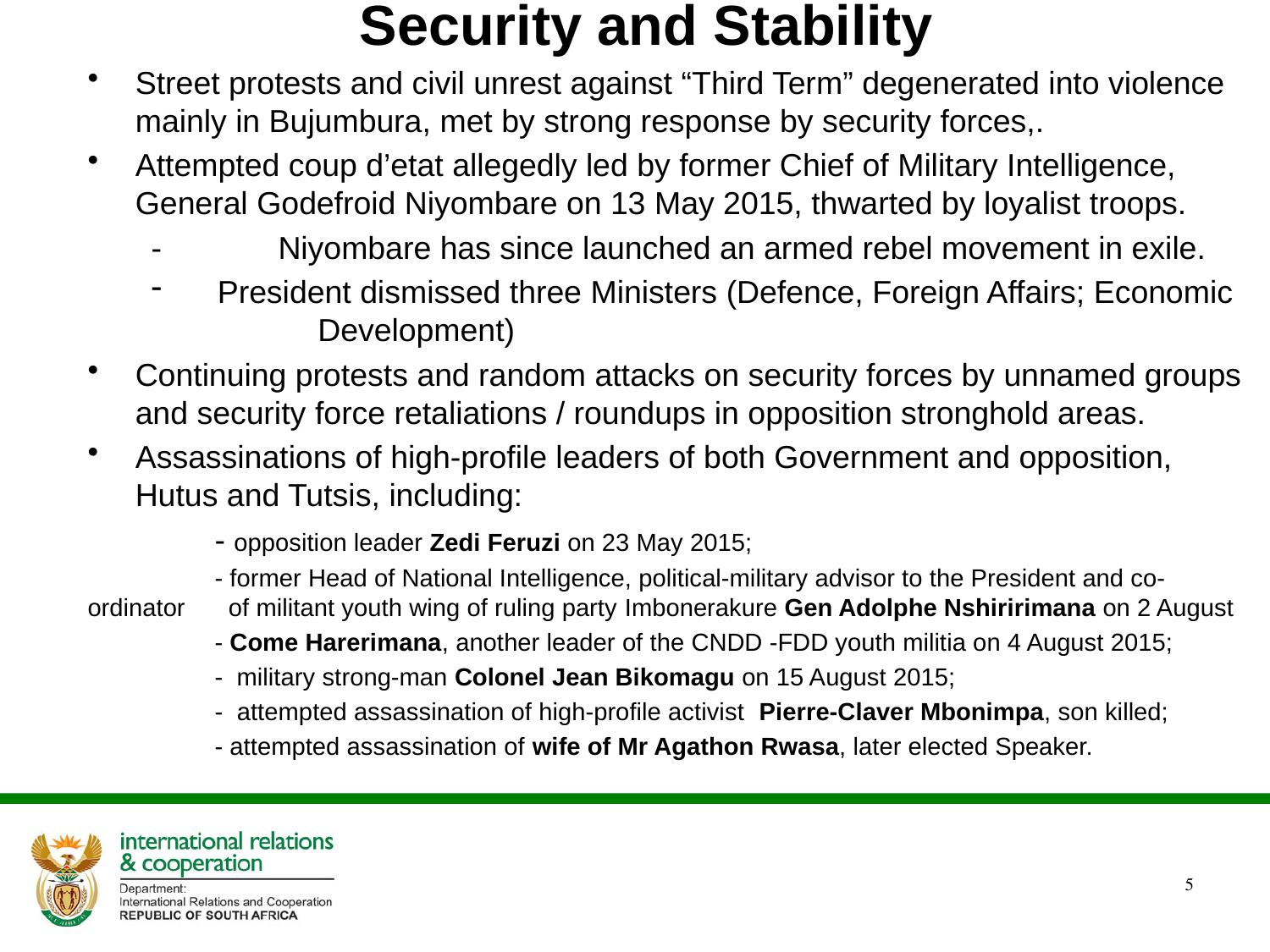

# Security and Stability
Street protests and civil unrest against “Third Term” degenerated into violence mainly in Bujumbura, met by strong response by security forces,.
Attempted coup d’etat allegedly led by former Chief of Military Intelligence, General Godefroid Niyombare on 13 May 2015, thwarted by loyalist troops.
-	Niyombare has since launched an armed rebel movement in exile.
   President dismissed three Ministers (Defence, Foreign Affairs; Economic 	Development)
Continuing protests and random attacks on security forces by unnamed groups and security force retaliations / roundups in opposition stronghold areas.
Assassinations of high-profile leaders of both Government and opposition, Hutus and Tutsis, including:
	- opposition leader Zedi Feruzi on 23 May 2015;
	- former Head of National Intelligence, political-military advisor to the President and co-ordinator 	  of militant youth wing of ruling party Imbonerakure Gen Adolphe Nshiririmana on 2 August
	- Come Harerimana, another leader of the CNDD -FDD youth militia on 4 August 2015;
 	-  military strong-man Colonel Jean Bikomagu on 15 August 2015;
	-  attempted assassination of high-profile activist  Pierre-Claver Mbonimpa, son killed;
	- attempted assassination of wife of Mr Agathon Rwasa, later elected Speaker.

5